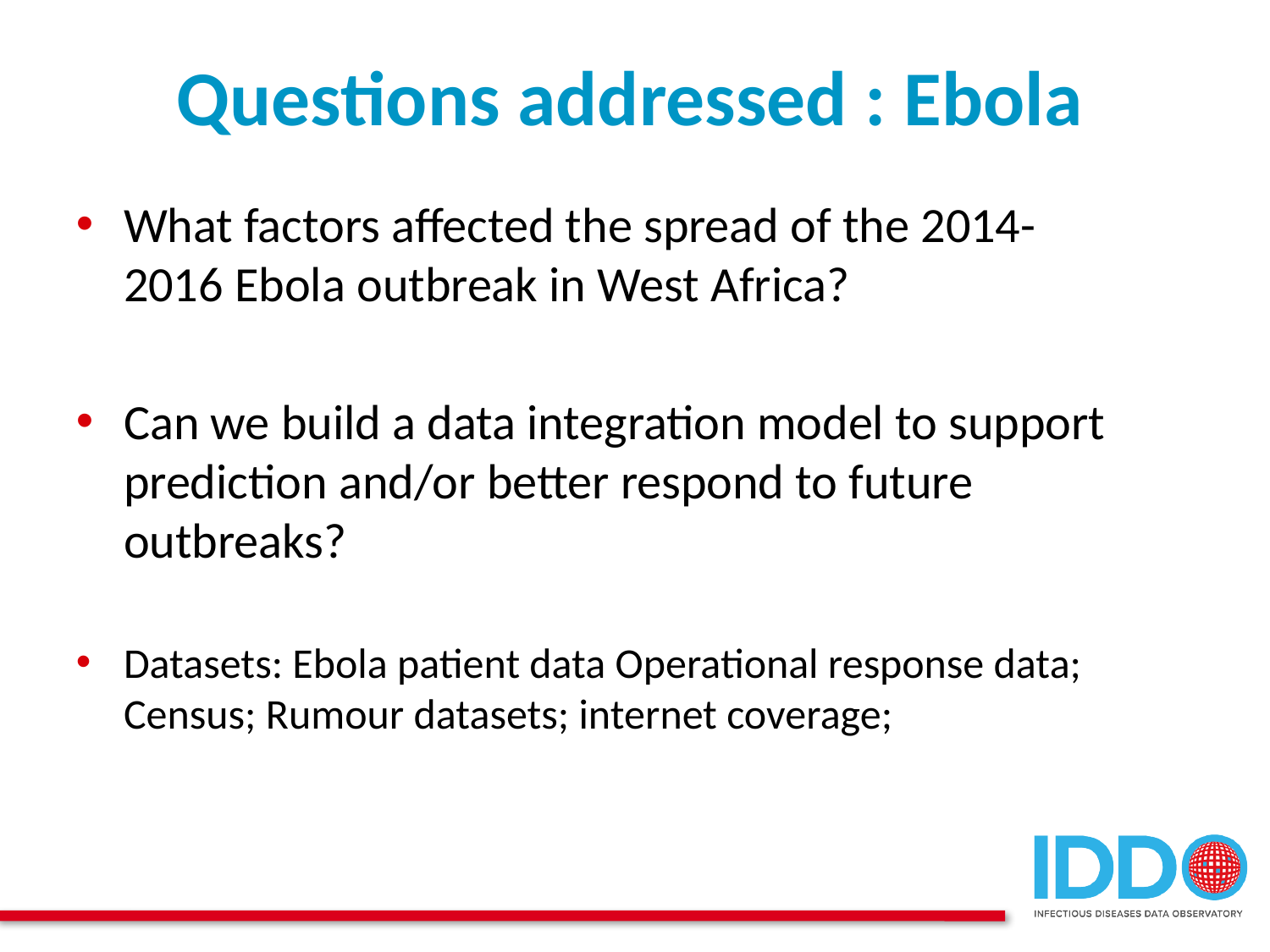

# Questions addressed : Ebola
What factors affected the spread of the 2014-2016 Ebola outbreak in West Africa?

Can we build a data integration model to support prediction and/or better respond to future outbreaks?

Datasets: Ebola patient data Operational response data; Census; Rumour datasets; internet coverage;